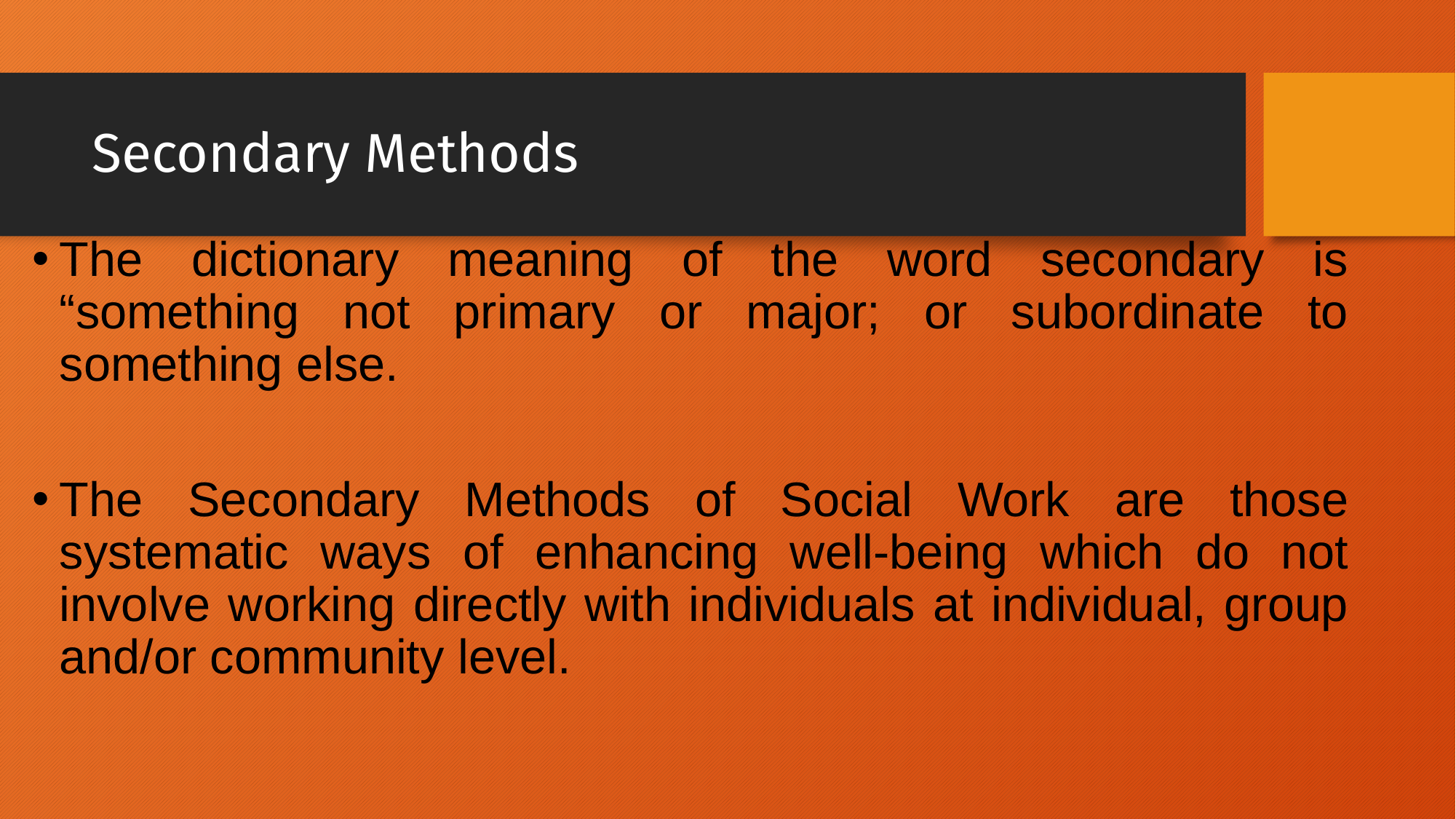

# Secondary Methods
The dictionary meaning of the word secondary is “something not primary or major; or subordinate to something else.

The Secondary Methods of Social Work are those systematic ways of enhancing well-being which do not involve working directly with individuals at individual, group and/or community level.